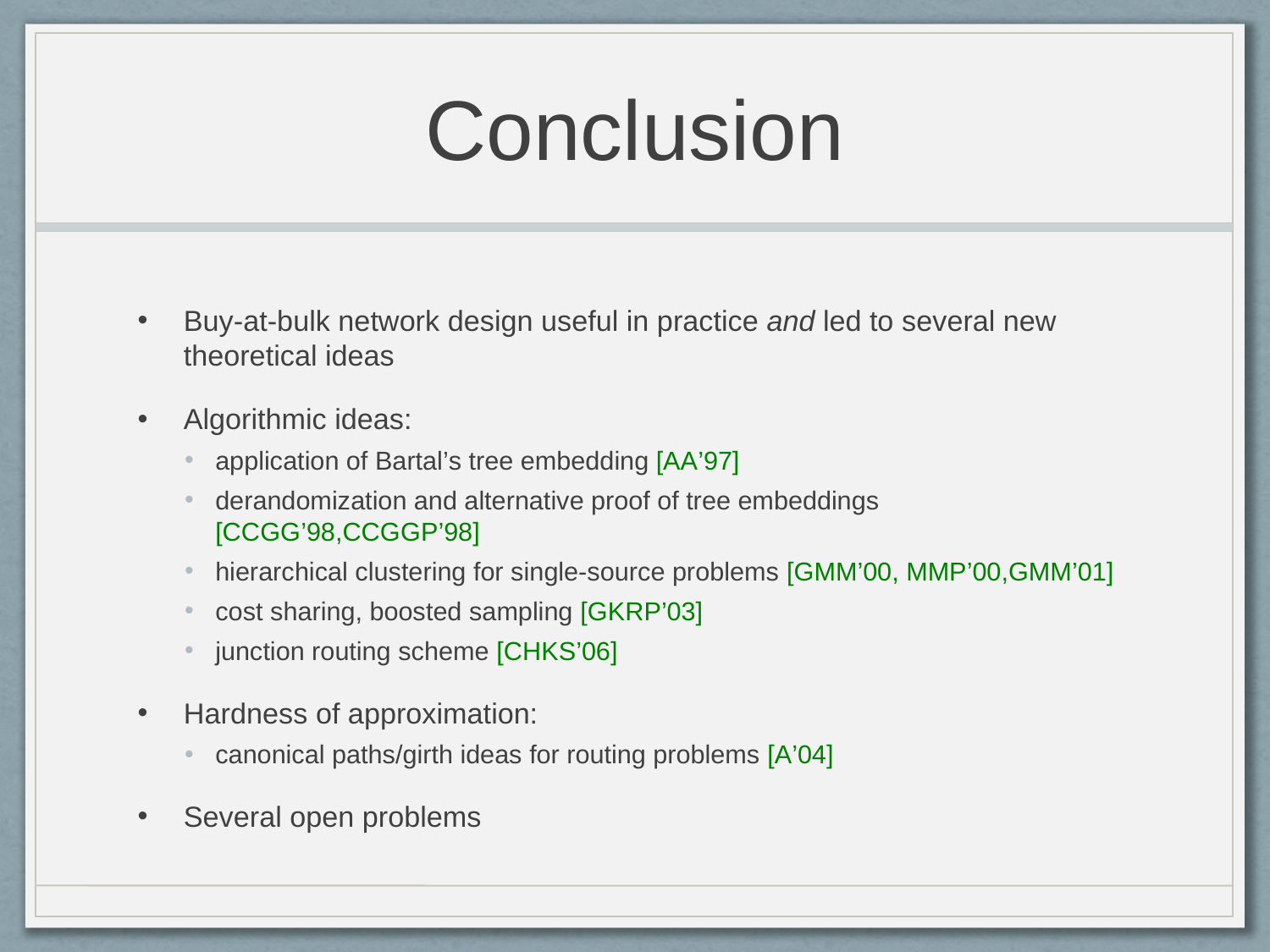

# Conclusion
Buy-at-bulk network design useful in practice and led to several new theoretical ideas
Algorithmic ideas:
application of Bartal’s tree embedding [AA’97]
derandomization and alternative proof of tree embeddings [CCGG’98,CCGGP’98]
hierarchical clustering for single-source problems [GMM’00, MMP’00,GMM’01]
cost sharing, boosted sampling [GKRP’03]
junction routing scheme [CHKS’06]
Hardness of approximation:
canonical paths/girth ideas for routing problems [A’04]
Several open problems